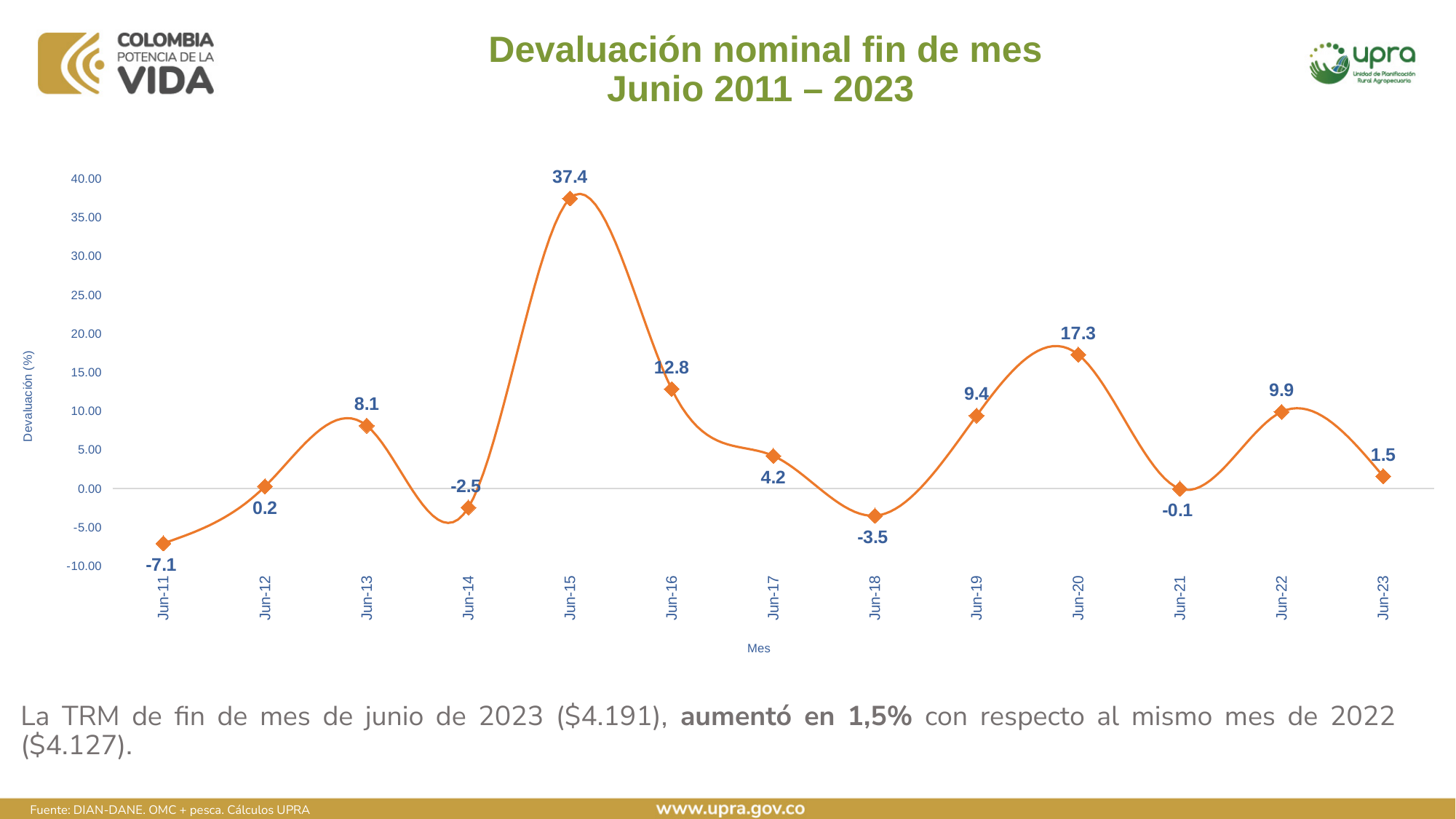

# Devaluación nominal fin de mes Junio 2011 – 2023

### Chart

| Category | TRM  |
|---|---|
| 40724 | -7.112071214635222 |
| 41090 | 0.2494157828508463 |
| 41455 | 8.091449064216121 |
| 41820 | -2.478486262312046 |
| 42185 | 37.41886784428999 |
| 42551 | 12.805644634077453 |
| 42916 | 4.187370334173494 |
| 43281 | -3.53689282681529 |
| 43646 | 9.378667940493955 |
| 44012 | 17.258170678828577 |
| 44377 | -0.05959174335123407 |
| 44742 | 9.870443770679941 |
| 45107 | 1.545983374803427 |
La TRM de fin de mes de junio de 2023 ($4.191), aumentó en 1,5% con respecto al mismo mes de 2022 ($4.127).
Fuente: DIAN-DANE. OMC + pesca. Cálculos UPRA